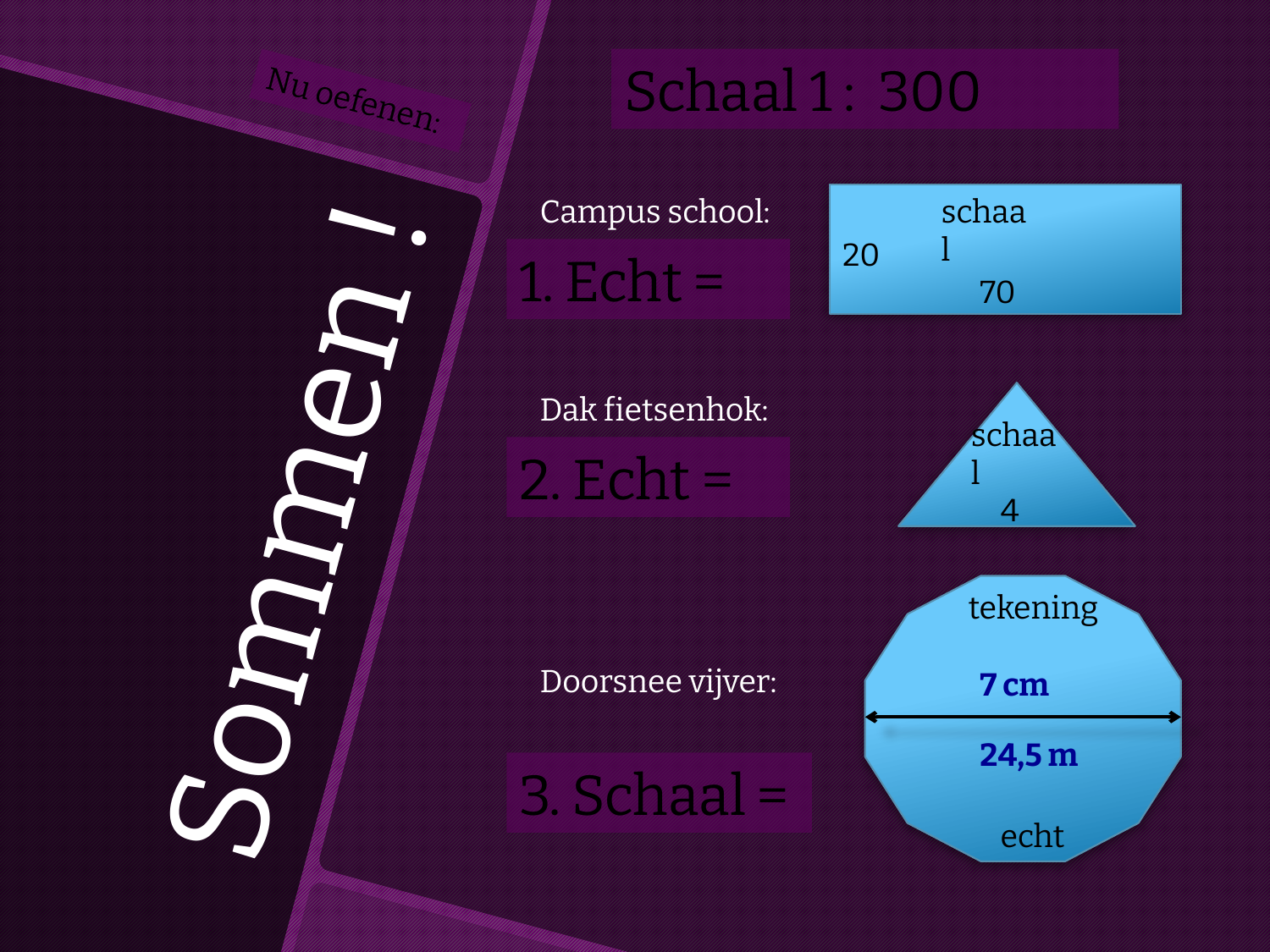

Schaal 1 :  300
Nu oefenen:
Campus school:

schaal
20
1. Echt =
70
Dak fietsenhok:

# Sommen !
schaal
2. Echt =
4

tekening
Doorsnee vijver:
7 cm
24,5 m
3. Schaal =
echt